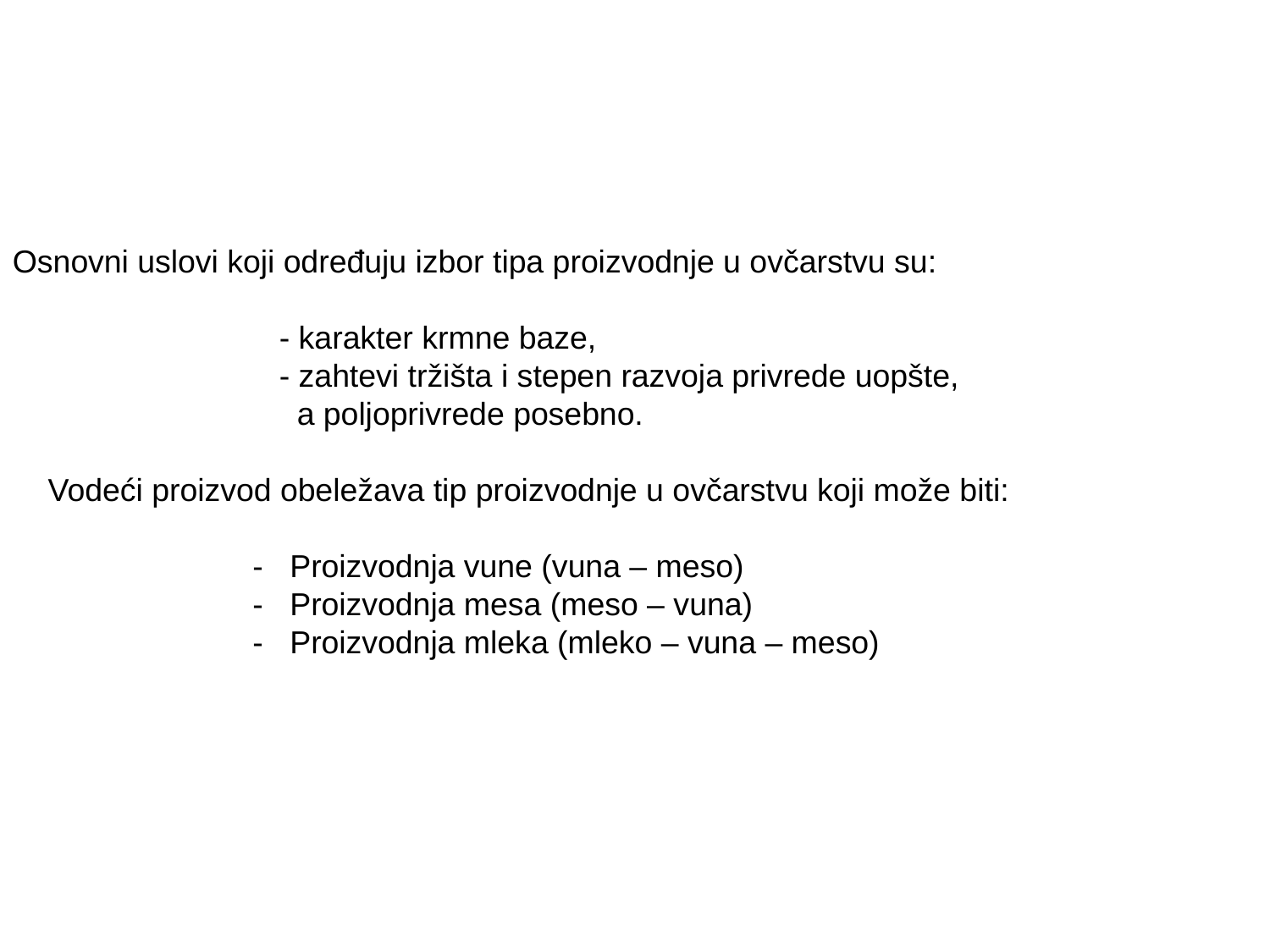

Osnovni uslovi koji određuju izbor tipa proizvodnje u ovčarstvu su:

                              - karakter krmne baze,
                              - zahtevi tržišta i stepen razvoja privrede uopšte,
                                a poljoprivrede posebno.

    Vodeći proizvod obeležava tip proizvodnje u ovčarstvu koji može biti:

                           -   Proizvodnja vune (vuna – meso)
                           -   Proizvodnja mesa (meso – vuna)
                           -   Proizvodnja mleka (mleko – vuna – meso)